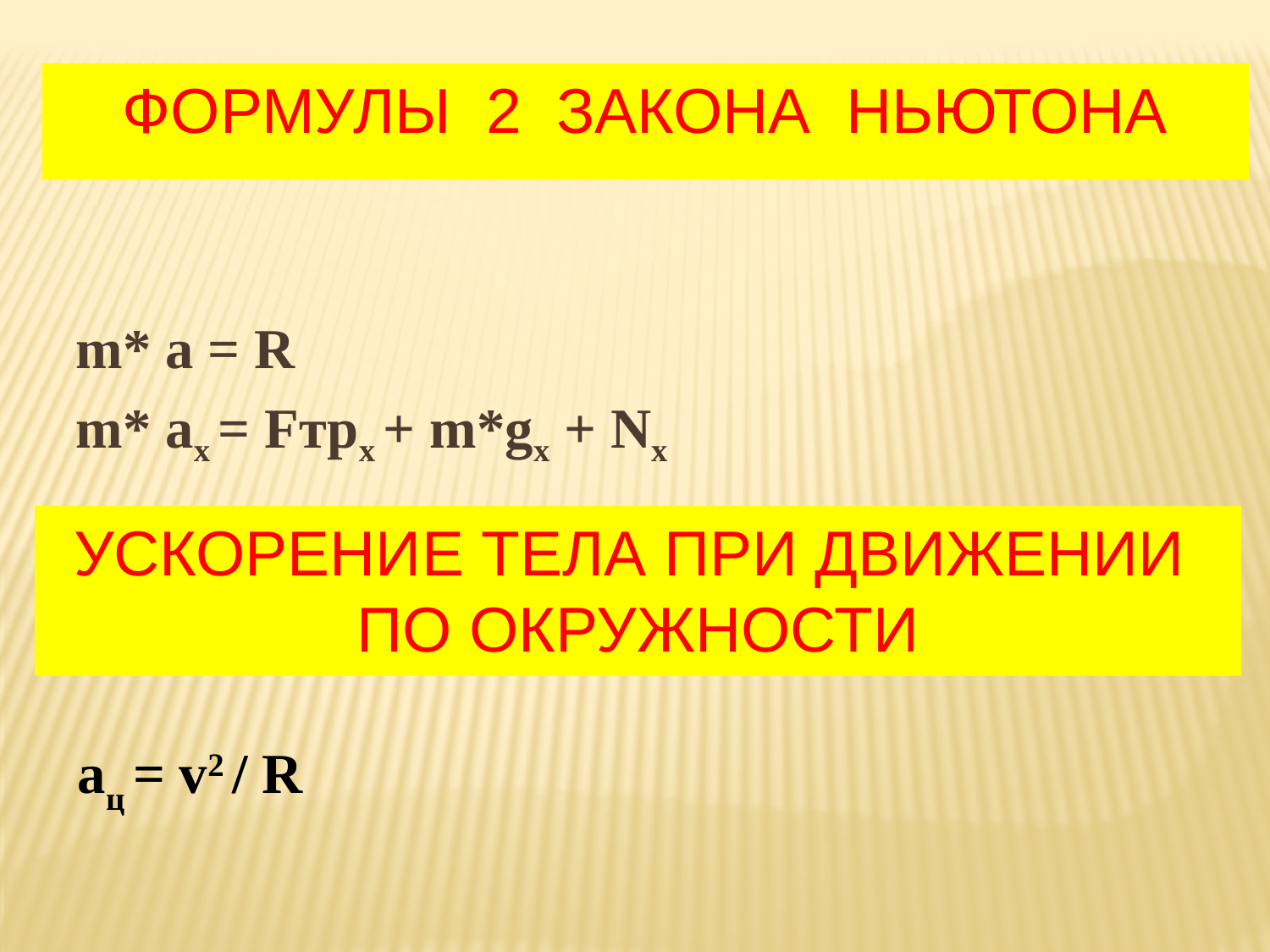

Формулы  2  закона  ньютона
m* a = R
m* ax = Fтрx + m*gx + Nx

Ускорение тела при движении
по окружности

aц = v2 / R